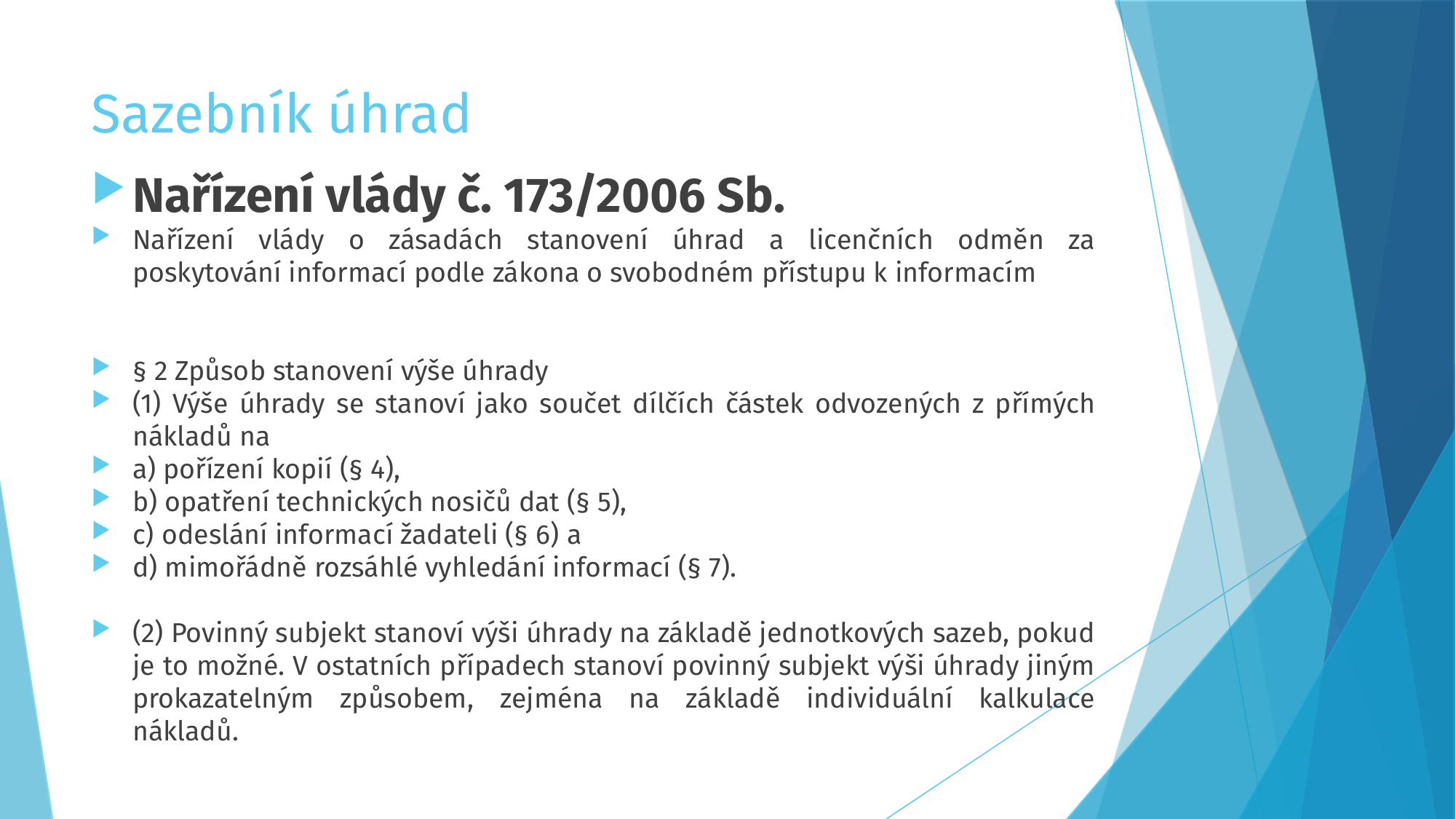

Sazebník úhrad
Nařízení vlády č. 173/2006 Sb.
Nařízení vlády o zásadách stanovení úhrad a licenčních odměn za poskytování informací podle zákona o svobodném přístupu k informacím

§ 2 Způsob stanovení výše úhrady
(1) Výše úhrady se stanoví jako součet dílčích částek odvozených z přímých nákladů na
a) pořízení kopií (§ 4),
b) opatření technických nosičů dat (§ 5),
c) odeslání informací žadateli (§ 6) a
d) mimořádně rozsáhlé vyhledání informací (§ 7).

(2) Povinný subjekt stanoví výši úhrady na základě jednotkových sazeb, pokud je to možné. V ostatních případech stanoví povinný subjekt výši úhrady jiným prokazatelným způsobem, zejména na základě individuální kalkulace nákladů.